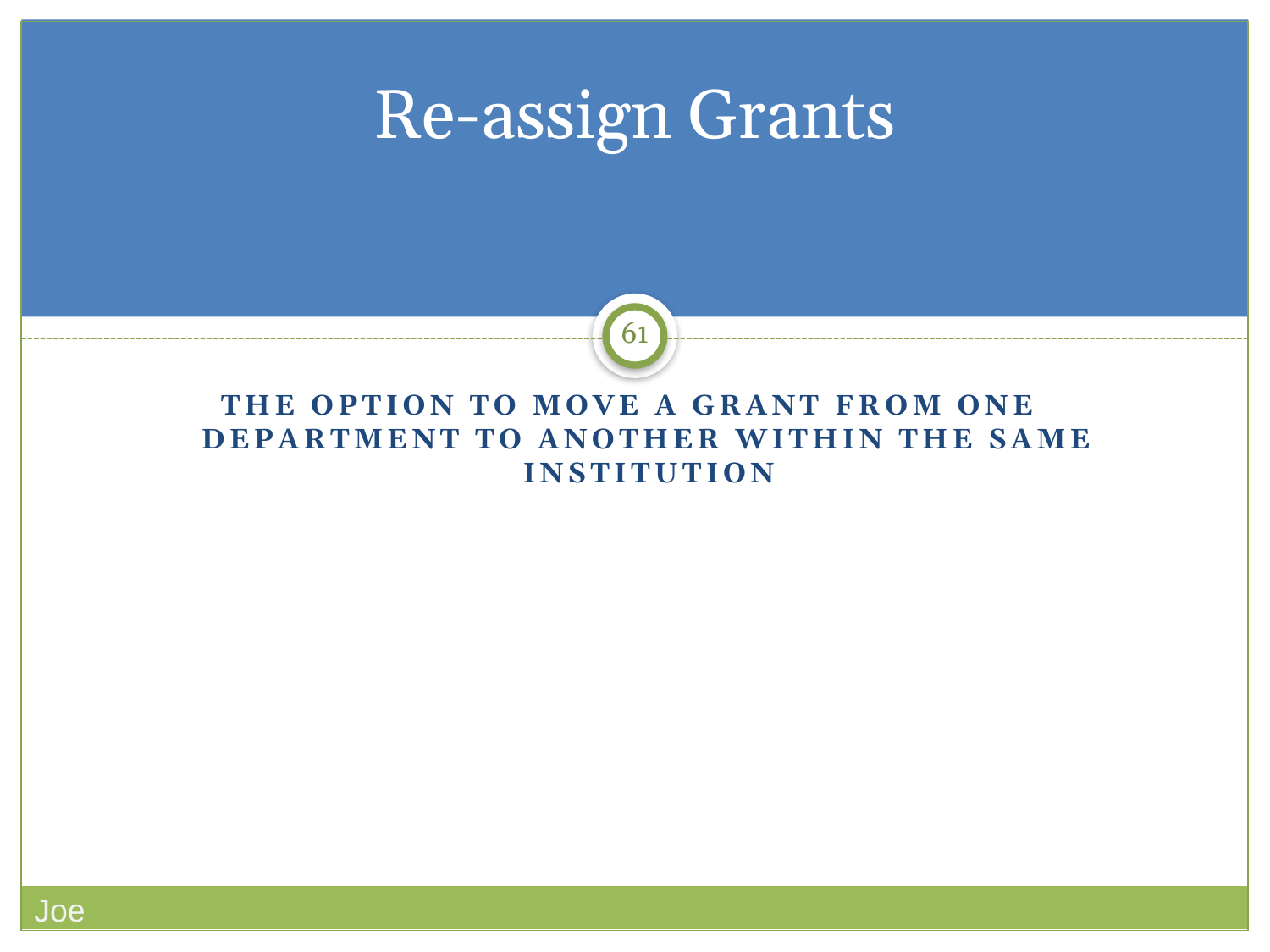

# Re-assign Grants
61
The option to move a grant from one department to another within the same institution
Joe